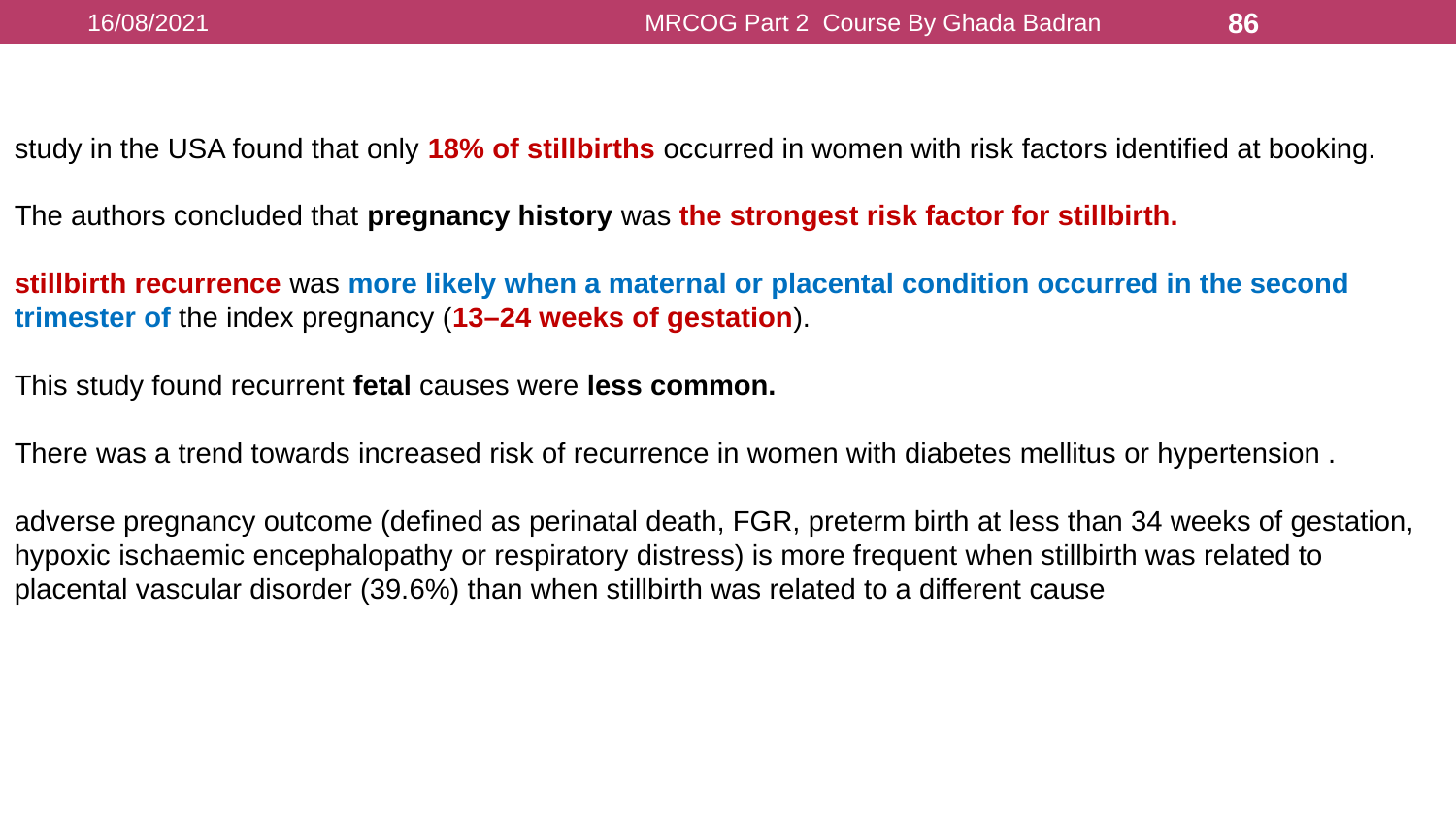

16/08/2021
MRCOG Part 2  Course By Ghada Badran
86
study in the USA found that only 18% of stillbirths occurred in women with risk factors identified at booking.

The authors concluded that pregnancy history was the strongest risk factor for stillbirth.

stillbirth recurrence was more likely when a maternal or placental condition occurred in the second trimester of the index pregnancy (13–24 weeks of gestation).

This study found recurrent fetal causes were less common.

There was a trend towards increased risk of recurrence in women with diabetes mellitus or hypertension .

adverse pregnancy outcome (defined as perinatal death, FGR, preterm birth at less than 34 weeks of gestation, hypoxic ischaemic encephalopathy or respiratory distress) is more frequent when stillbirth was related to placental vascular disorder (39.6%) than when stillbirth was related to a different cause